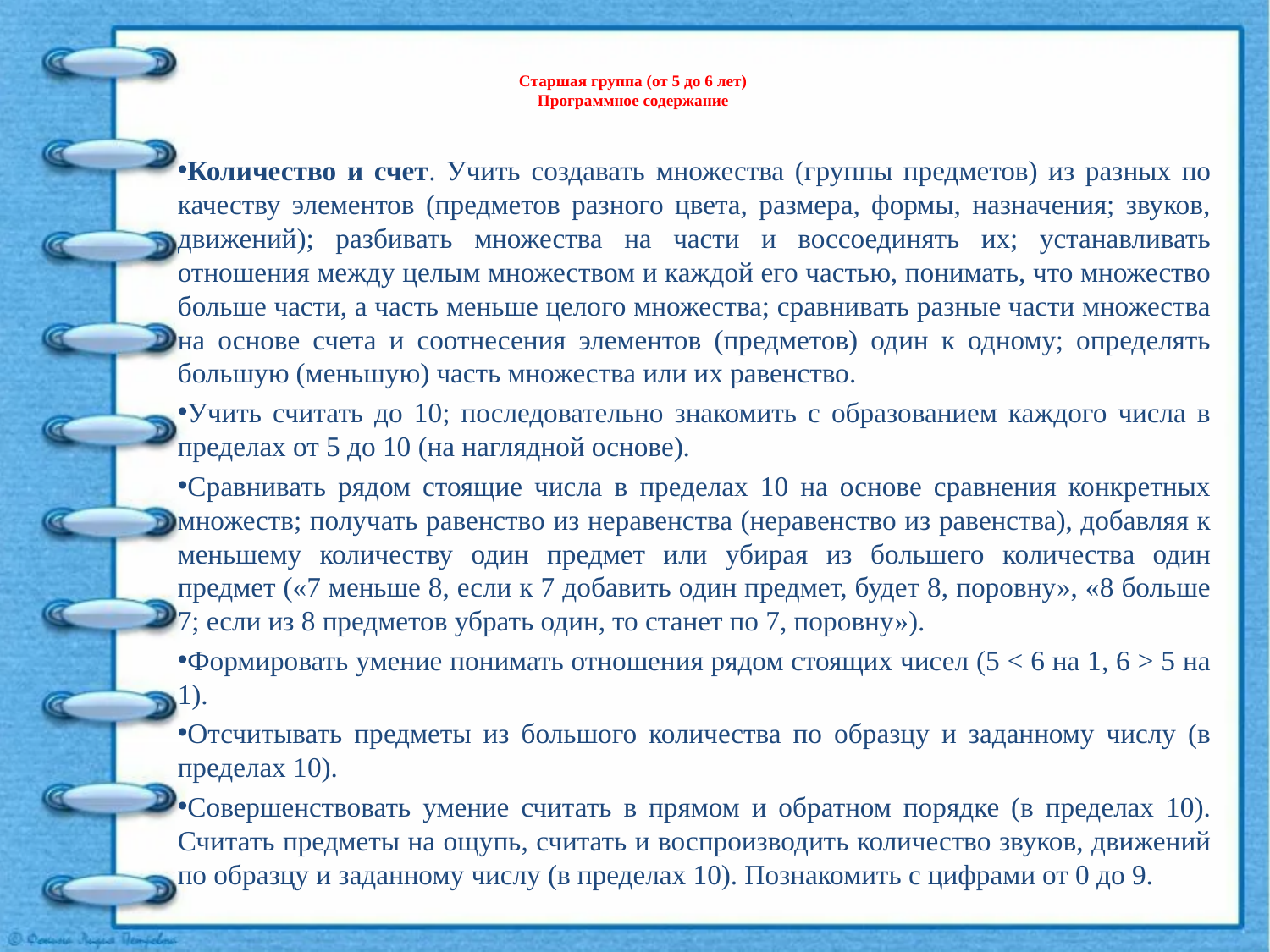

# Старшая группа (от 5 до 6 лет) Программное содержание
Количество и счет. Учить создавать множества (группы предметов) из разных по качеству элементов (предметов разного цвета, размера, формы, назначения; звуков, движений); разбивать множества на части и воссоединять их; устанавливать отношения между целым множеством и каждой его частью, понимать, что множество больше части, а часть меньше целого множества; сравнивать разные части множества на основе счета и соотнесения элементов (предметов) один к одному; определять большую (меньшую) часть множества или их равенство.
Учить считать до 10; последовательно знакомить с образованием каждого числа в пределах от 5 до 10 (на наглядной основе).
Сравнивать рядом стоящие числа в пределах 10 на основе сравнения конкретных множеств; получать равенство из неравенства (неравенство из равенства), добавляя к меньшему количеству один предмет или убирая из большего количества один предмет («7 меньше 8, если к 7 добавить один предмет, будет 8, поровну», «8 больше 7; если из 8 предметов убрать один, то станет по 7, поровну»).
Формировать умение понимать отношения рядом стоящих чисел (5 < 6 на 1, 6 > 5 на 1).
Отсчитывать предметы из большого количества по образцу и заданному числу (в пределах 10).
Совершенствовать умение считать в прямом и обратном порядке (в пределах 10). Считать предметы на ощупь, считать и воспроизводить количество звуков, движений по образцу и заданному числу (в пределах 10). Познакомить с цифрами от 0 до 9.